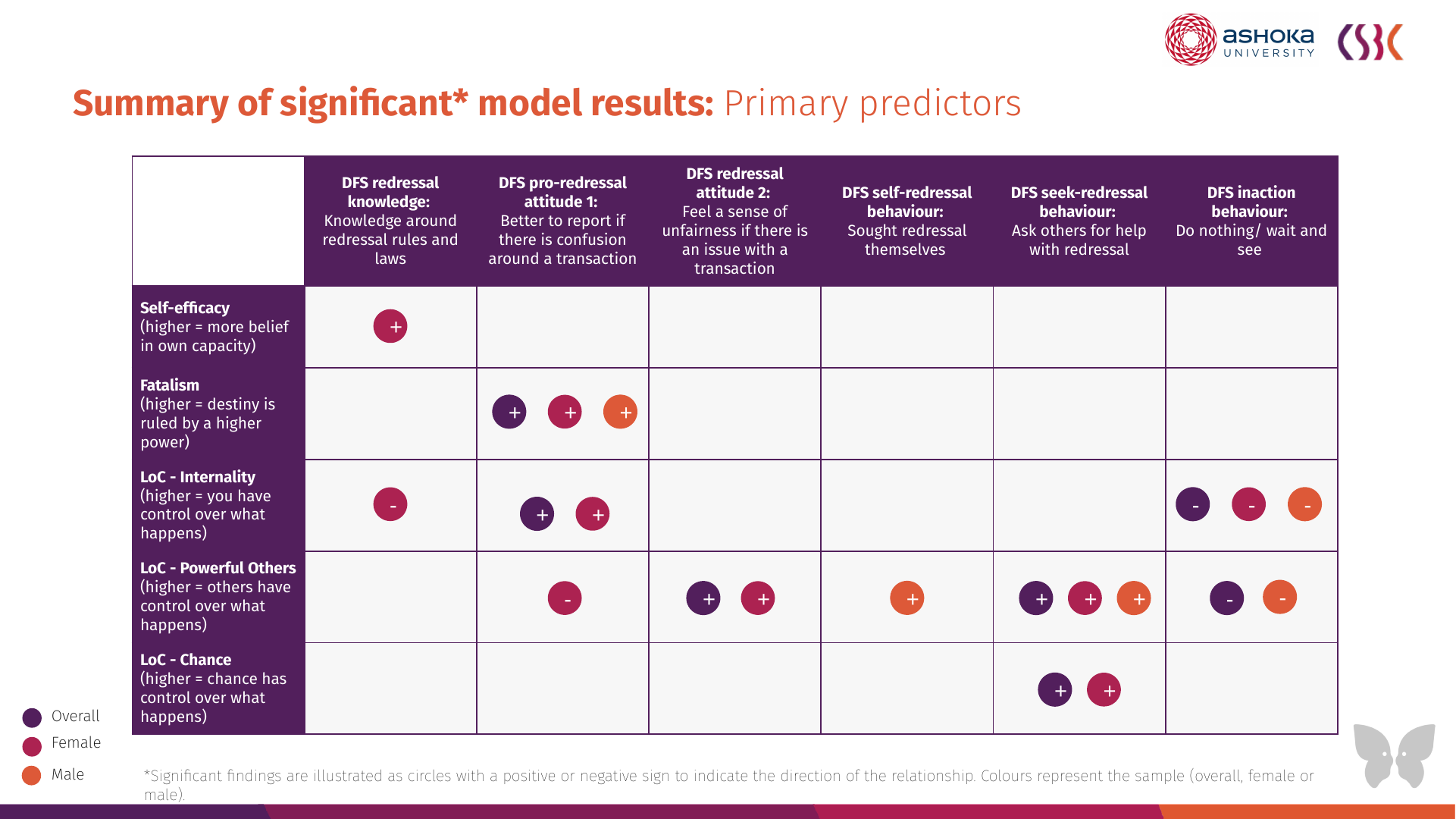

# Summary of significant* model results: Primary predictors
|  | DFS redressal knowledge: Knowledge around redressal rules and laws | DFS pro-redressal attitude 1: Better to report if there is confusion around a transaction | DFS redressal attitude 2: Feel a sense of unfairness if there is an issue with a transaction | DFS self-redressal behaviour: Sought redressal themselves | DFS seek-redressal behaviour: Ask others for help with redressal | DFS inaction behaviour: Do nothing/ wait and see |
| --- | --- | --- | --- | --- | --- | --- |
| Self-efficacy (higher = more belief in own capacity) |  |  |  |  |  |  |
| Fatalism (higher = destiny is ruled by a higher power) |  |  |  |  |  |  |
| LoC - Internality (higher = you have control over what happens) |  |  |  |  |  |  |
| LoC - Powerful Others (higher = others have control over what happens) |  |  |  |  |  |  |
| LoC - Chance (higher = chance has control over what happens) |  |  |  |  |  |  |
+
+
+
+
-
-
-
-
+
+
-
+
+
+
+
-
+
-
+
+
+
Overall

Female

Male

*Significant findings are illustrated as circles with a positive or negative sign to indicate the direction of the relationship. Colours represent the sample (overall, female or male).